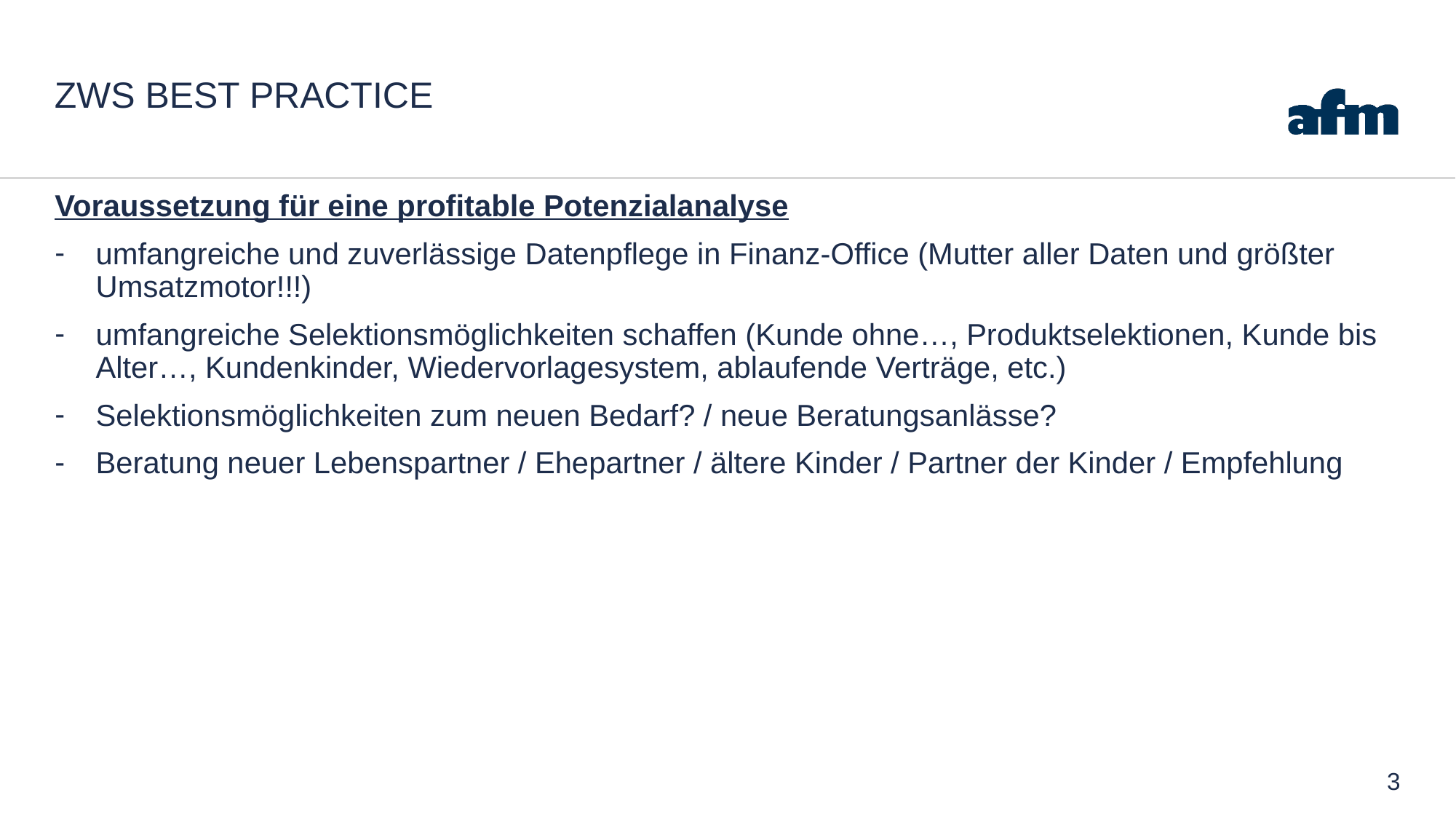

# ZWS Best PRactice
Voraussetzung für eine profitable Potenzialanalyse
umfangreiche und zuverlässige Datenpflege in Finanz-Office (Mutter aller Daten und größter Umsatzmotor!!!)
umfangreiche Selektionsmöglichkeiten schaffen (Kunde ohne…, Produktselektionen, Kunde bis Alter…, Kundenkinder, Wiedervorlagesystem, ablaufende Verträge, etc.)
Selektionsmöglichkeiten zum neuen Bedarf? / neue Beratungsanlässe?
Beratung neuer Lebenspartner / Ehepartner / ältere Kinder / Partner der Kinder / Empfehlung

3